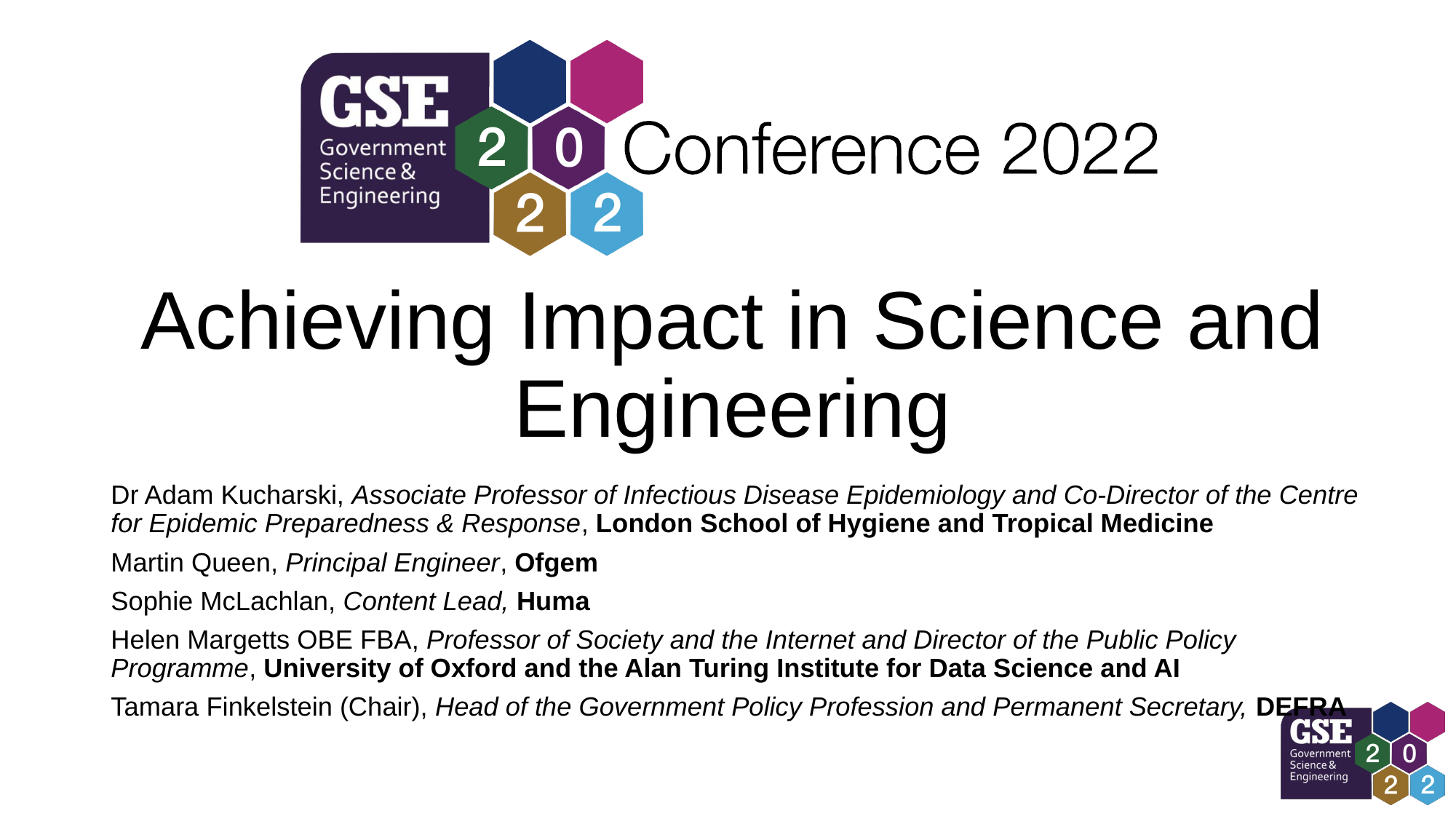

# Achieving Impact in Science and Engineering
Dr Adam Kucharski, Associate Professor of Infectious Disease Epidemiology and Co-Director of the Centre for Epidemic Preparedness & Response, London School of Hygiene and Tropical Medicine
Martin Queen, Principal Engineer, Ofgem
Sophie McLachlan, Content Lead, Huma
Helen Margetts OBE FBA, Professor of Society and the Internet and Director of the Public Policy Programme, University of Oxford and the Alan Turing Institute for Data Science and AI
Tamara Finkelstein (Chair), Head of the Government Policy Profession and Permanent Secretary, DEFRA